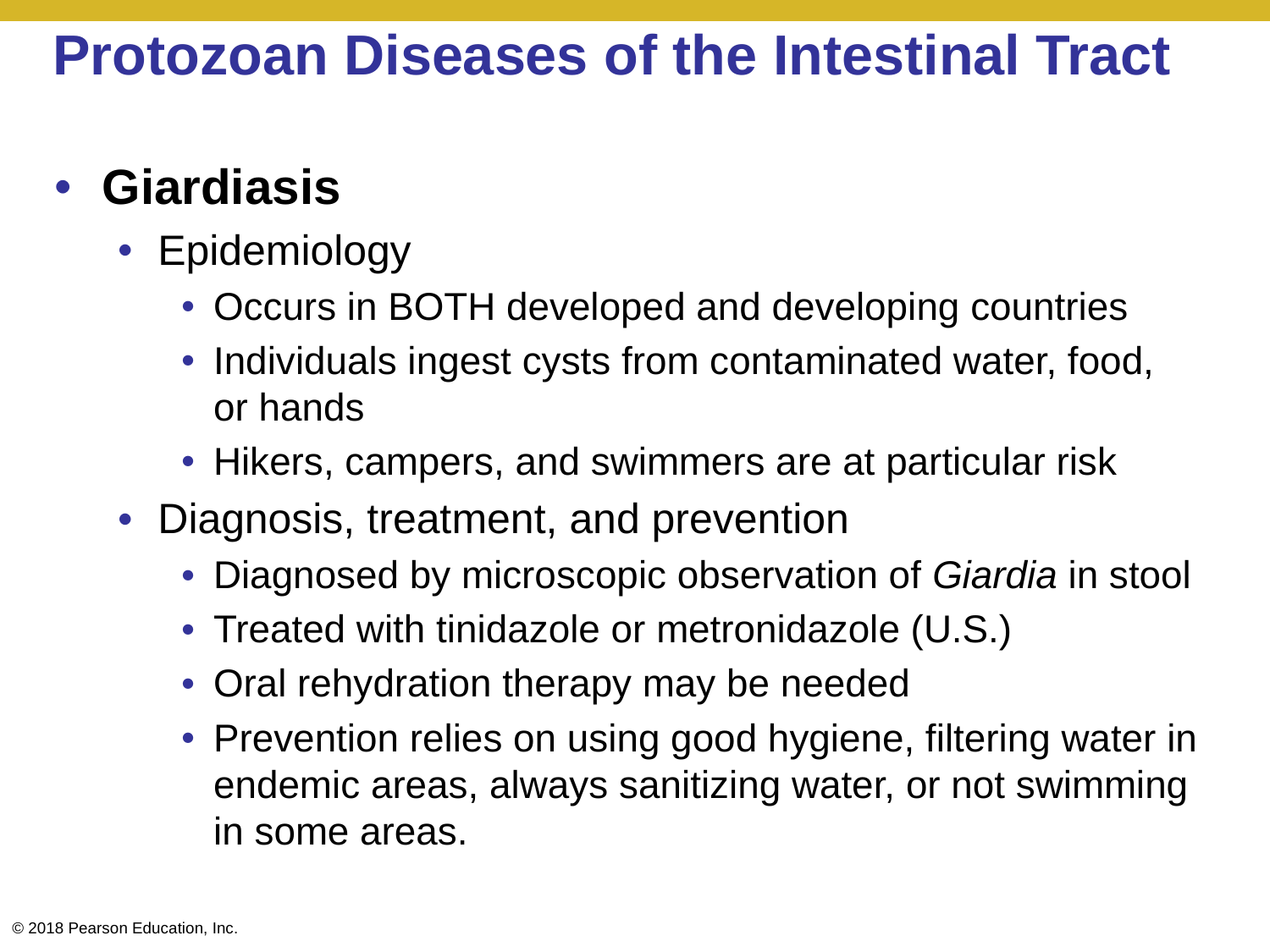

# Protozoan Diseases of the Intestinal Tract
Giardiasis
Epidemiology
Occurs in BOTH developed and developing countries
Individuals ingest cysts from contaminated water, food,
or hands
Hikers, campers, and swimmers are at particular risk
Diagnosis, treatment, and prevention
Diagnosed by microscopic observation of Giardia in stool
Treated with tinidazole or metronidazole (U.S.)
Oral rehydration therapy may be needed
Prevention relies on using good hygiene, filtering water in endemic areas, always sanitizing water, or not swimming in some areas.